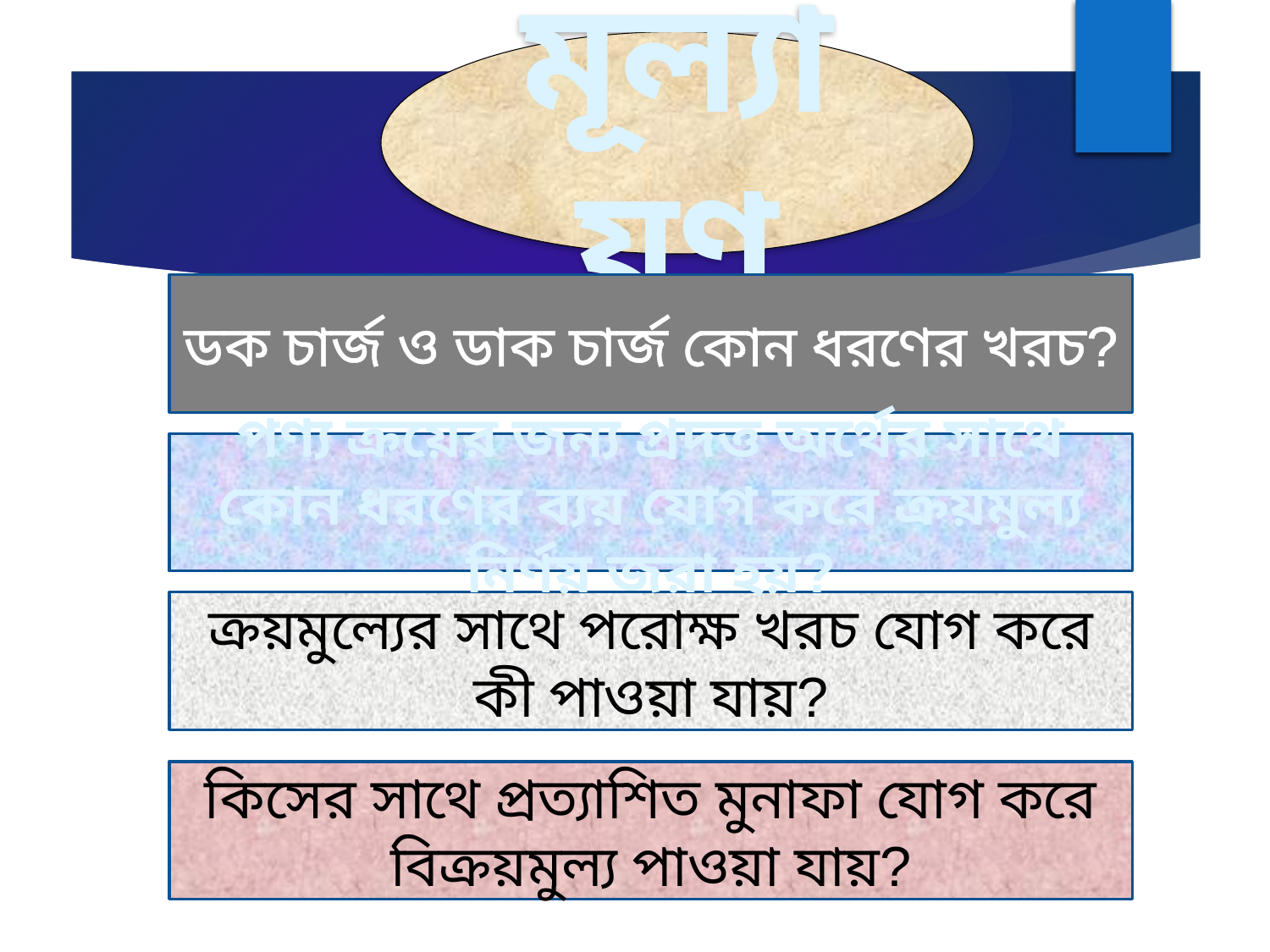

মূল্যায়ণ
ডক চার্জ ও ডাক চার্জ কোন ধরণের খরচ?
পণ্য ক্রয়ের জন্য প্রদত্ত অর্থের সাথে কোন ধরণের ব্যয় যোগ করে ক্রয়মুল্য নির্ণয় জরা হয়?
ক্রয়মুল্যের সাথে পরোক্ষ খরচ যোগ করে কী পাওয়া যায়?
কিসের সাথে প্রত্যাশিত মুনাফা যোগ করে বিক্রয়মুল্য পাওয়া যায়?